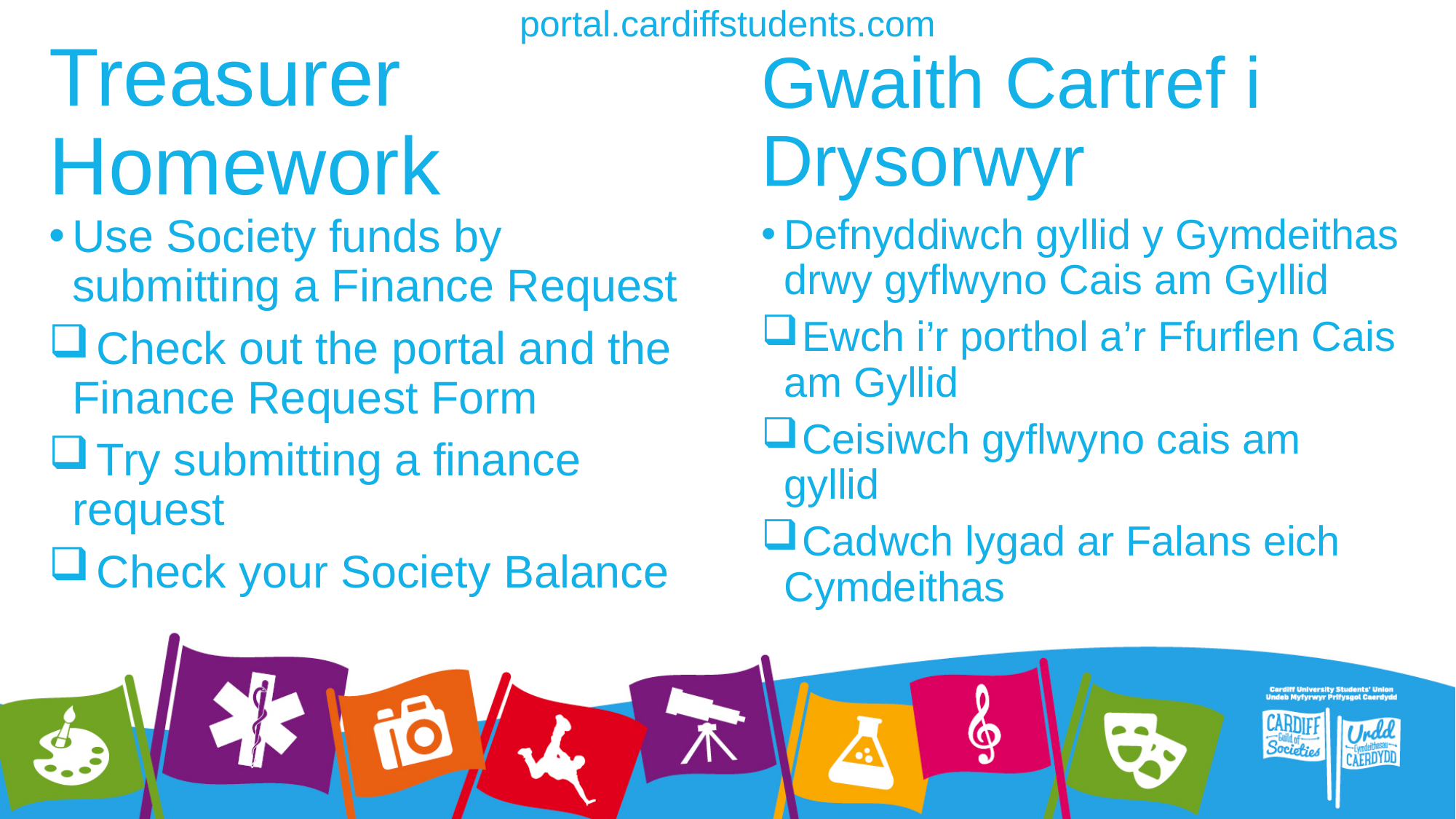

portal.cardiffstudents.com
# Treasurer Homework
Gwaith Cartref i Drysorwyr
Use Society funds by submitting a Finance Request
 Check out the portal and the Finance Request Form
 Try submitting a finance request
 Check your Society Balance
Defnyddiwch gyllid y Gymdeithas drwy gyflwyno Cais am Gyllid
 Ewch i’r porthol a’r Ffurflen Cais am Gyllid
 Ceisiwch gyflwyno cais am gyllid
 Cadwch lygad ar Falans eich Cymdeithas